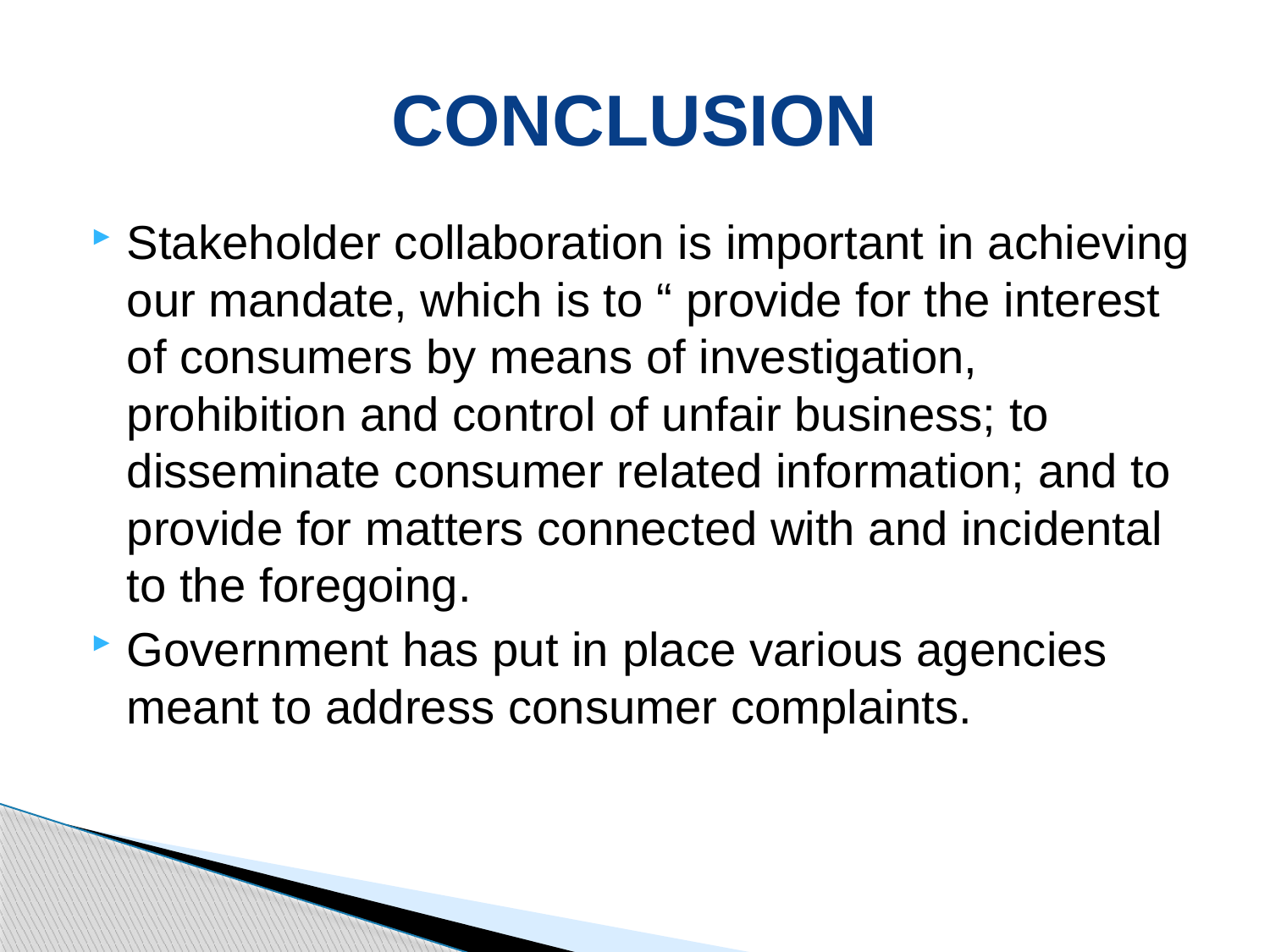

# CONCLUSION
Stakeholder collaboration is important in achieving our mandate, which is to “ provide for the interest of consumers by means of investigation, prohibition and control of unfair business; to disseminate consumer related information; and to provide for matters connected with and incidental to the foregoing.
Government has put in place various agencies meant to address consumer complaints.